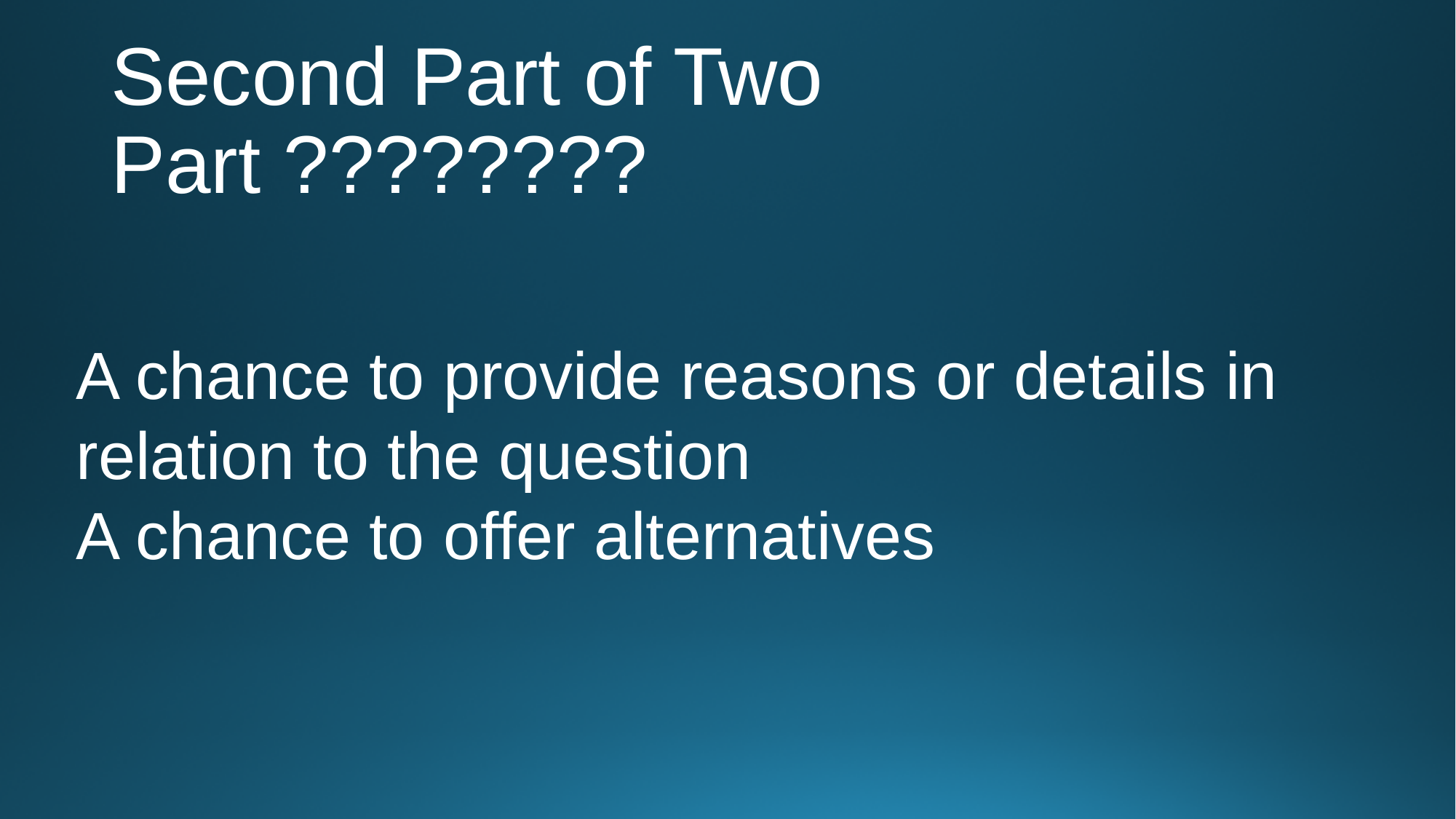

# Second Part of Two Part ????????

A chance to provide reasons or details in relation to the question
A chance to offer alternatives